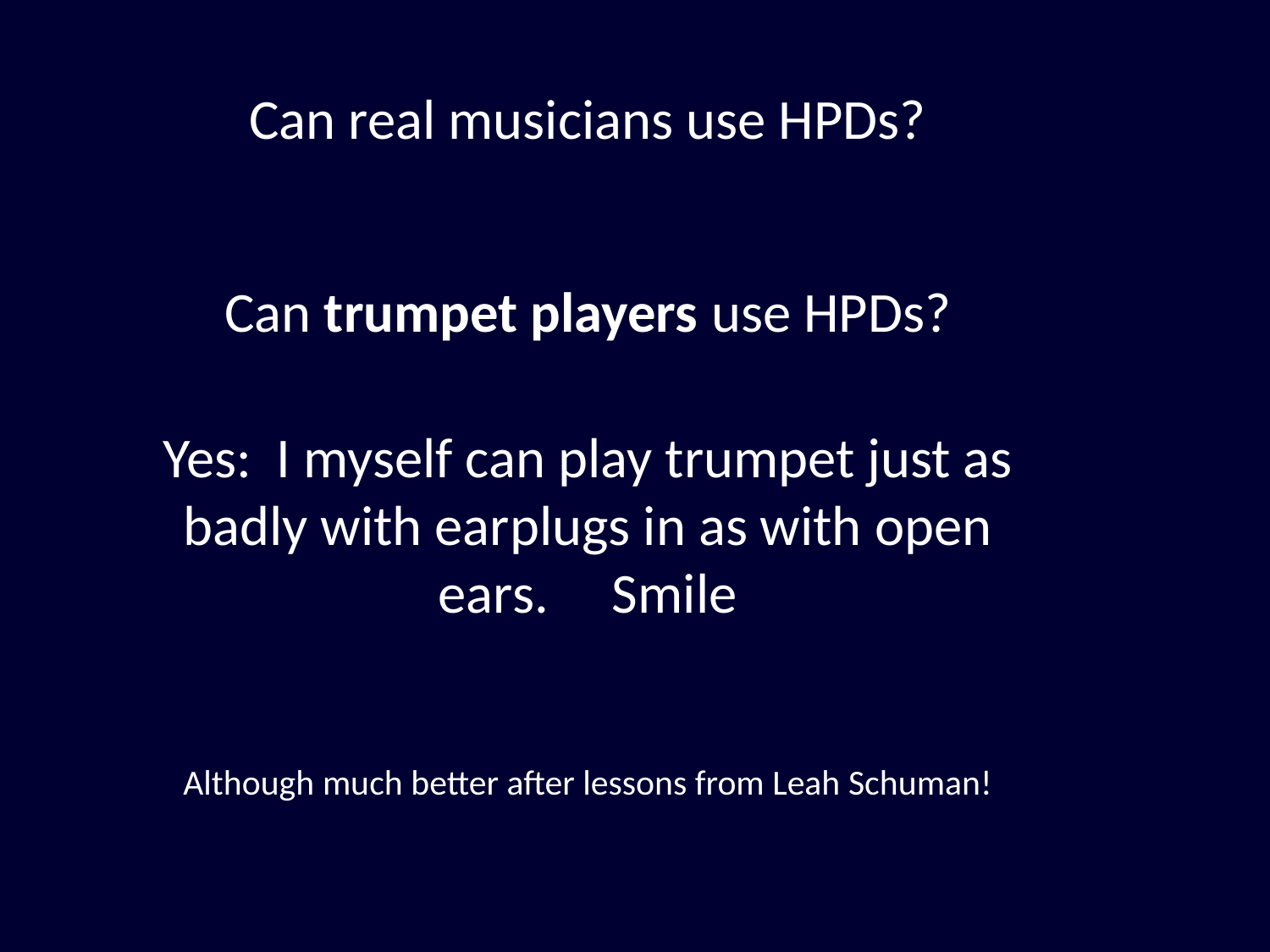

Can trumpet players use HPDs?
# Can real musicians use HPDs? Yes:  I myself can play trumpet just as badly with earplugs in as with open ears.     Smile Although much better after lessons from Leah Schuman!